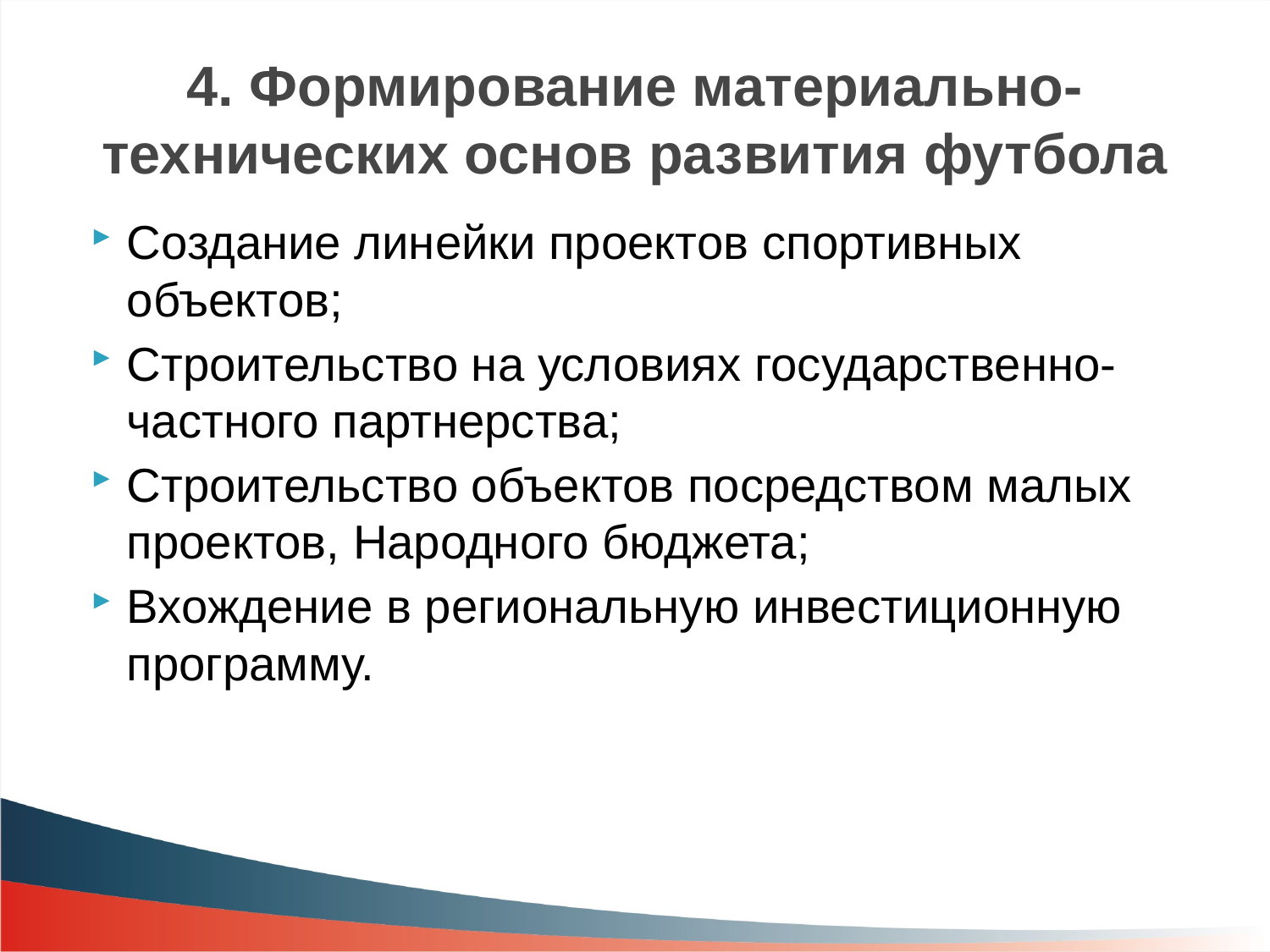

# 4. Формирование материально-технических основ развития футбола
Создание линейки проектов спортивных объектов;
Строительство на условиях государственно-частного партнерства;
Строительство объектов посредством малых проектов, Народного бюджета;
Вхождение в региональную инвестиционную программу.